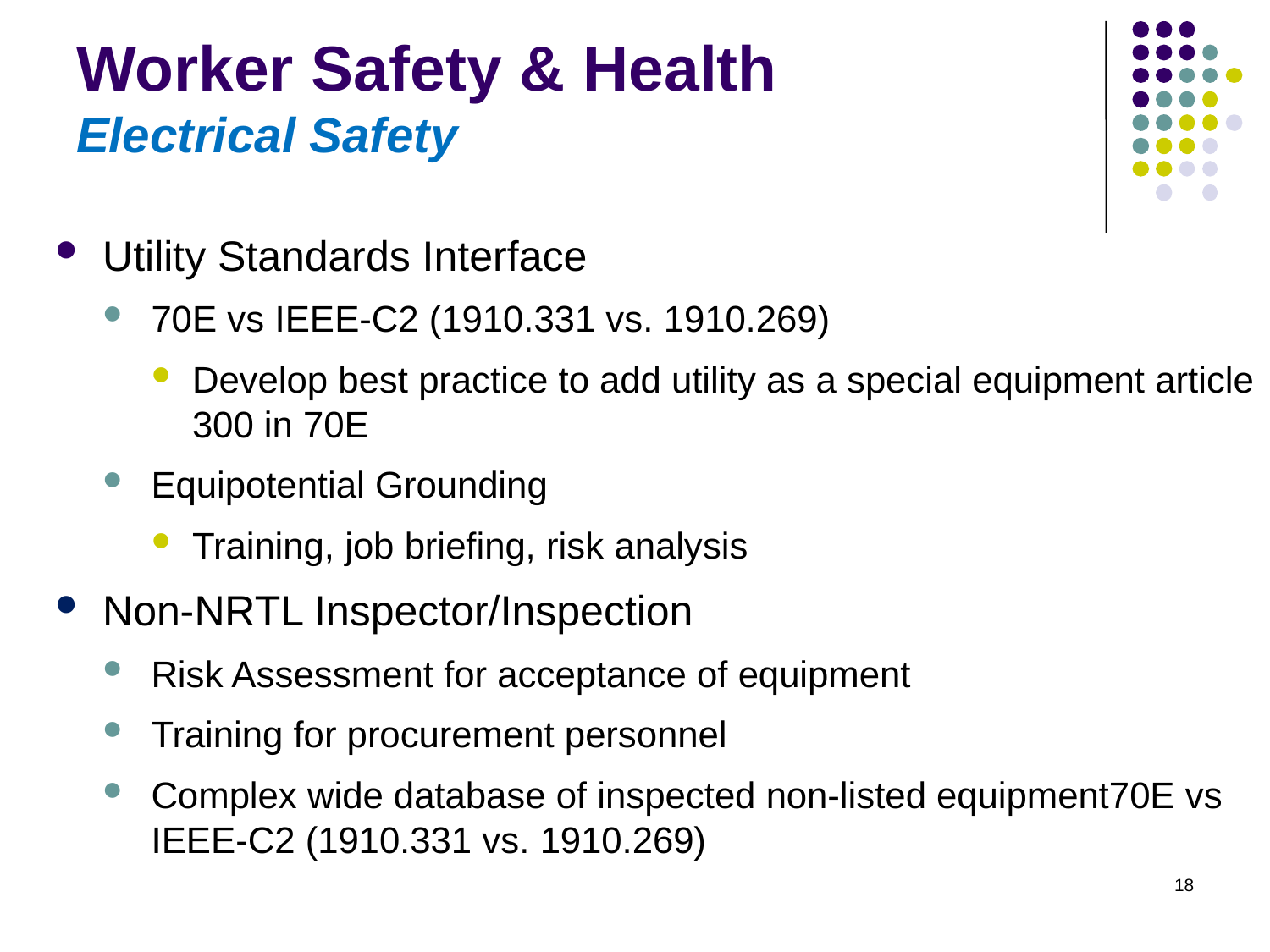

# Worker Safety & Health Electrical Safety
Utility Standards Interface
70E vs IEEE-C2 (1910.331 vs. 1910.269)
Develop best practice to add utility as a special equipment article 300 in 70E
Equipotential Grounding
Training, job briefing, risk analysis
Non-NRTL Inspector/Inspection
Risk Assessment for acceptance of equipment
Training for procurement personnel
Complex wide database of inspected non-listed equipment70E vs IEEE-C2 (1910.331 vs. 1910.269)

18